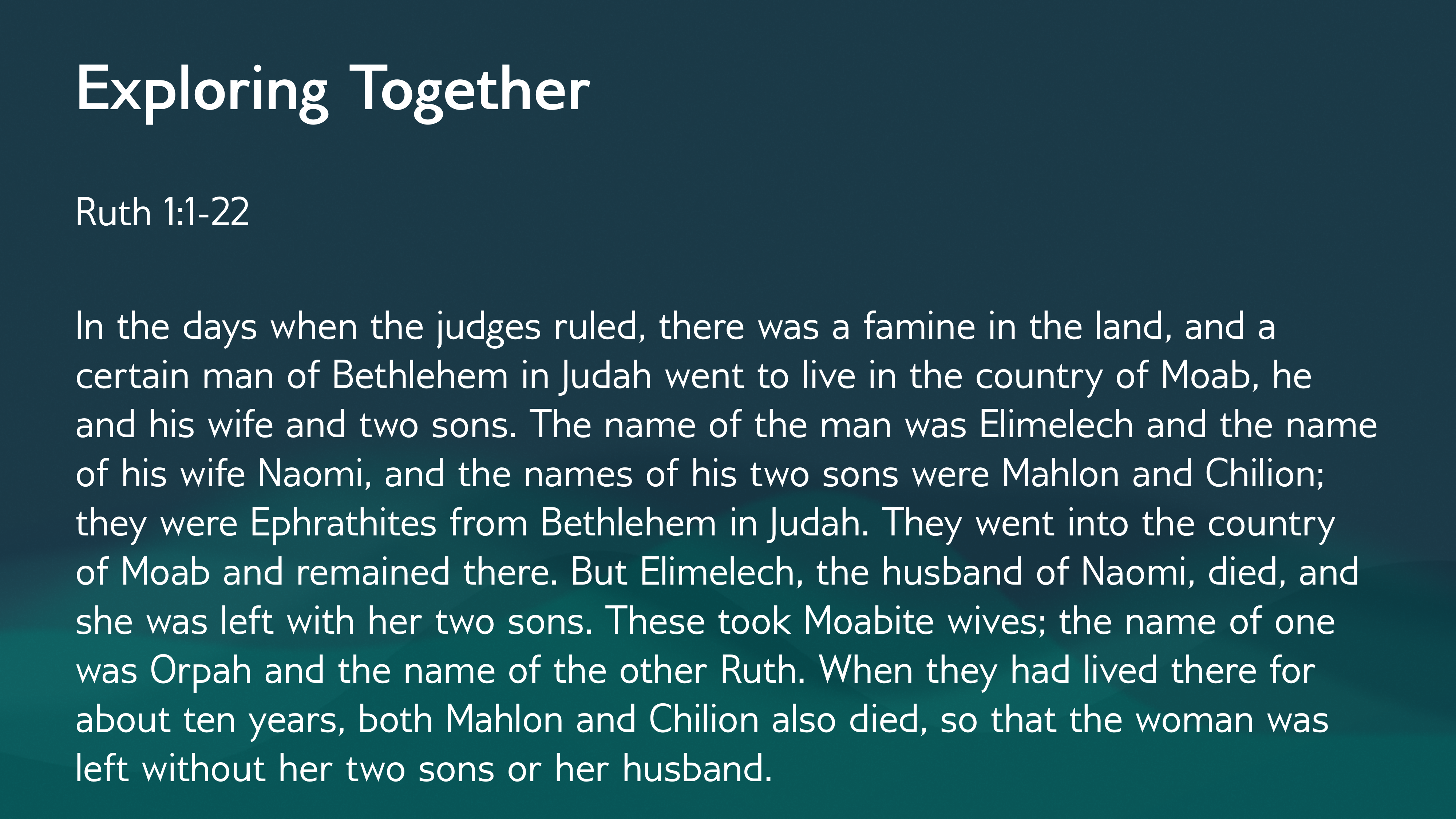

# Exploring Together
Ruth 1:1-22

In the days when the judges ruled, there was a famine in the land, and a certain man of Bethlehem in Judah went to live in the country of Moab, he and his wife and two sons. The name of the man was Elimelech and the name of his wife Naomi, and the names of his two sons were Mahlon and Chilion; they were Ephrathites from Bethlehem in Judah. They went into the country of Moab and remained there. But Elimelech, the husband of Naomi, died, and she was left with her two sons. These took Moabite wives; the name of one was Orpah and the name of the other Ruth. When they had lived there for about ten years, both Mahlon and Chilion also died, so that the woman was left without her two sons or her husband.